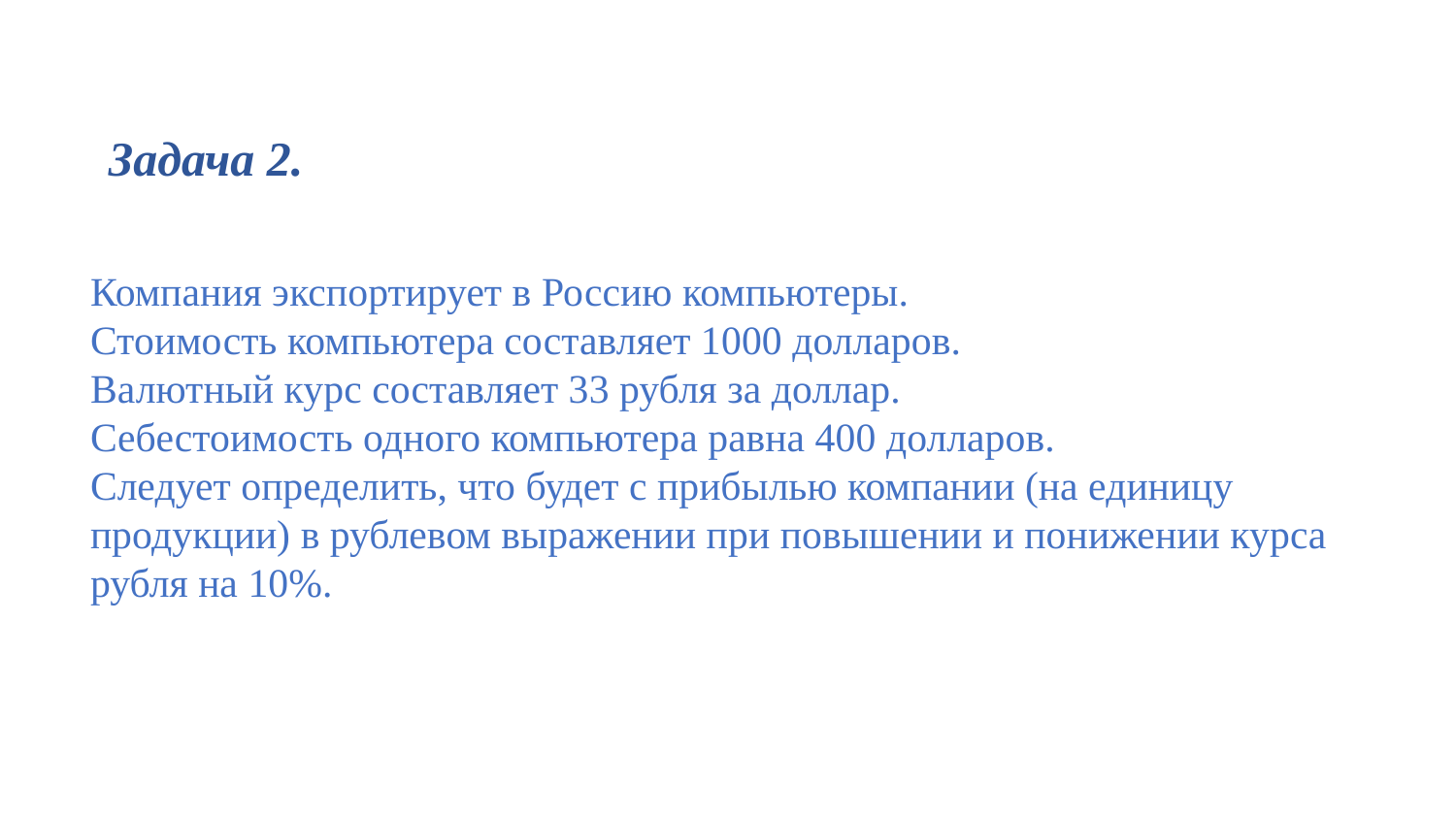

Задача 2.
Компания экспортирует в Россию компьютеры.
Стоимость компьютера составляет 1000 долларов.
Валютный курс составляет 33 рубля за доллар.
Себестоимость одного компьютера равна 400 долларов.
Следует определить, что будет с прибылью компании (на единицу продукции) в рублевом выражении при повышении и понижении курса рубля на 10%.